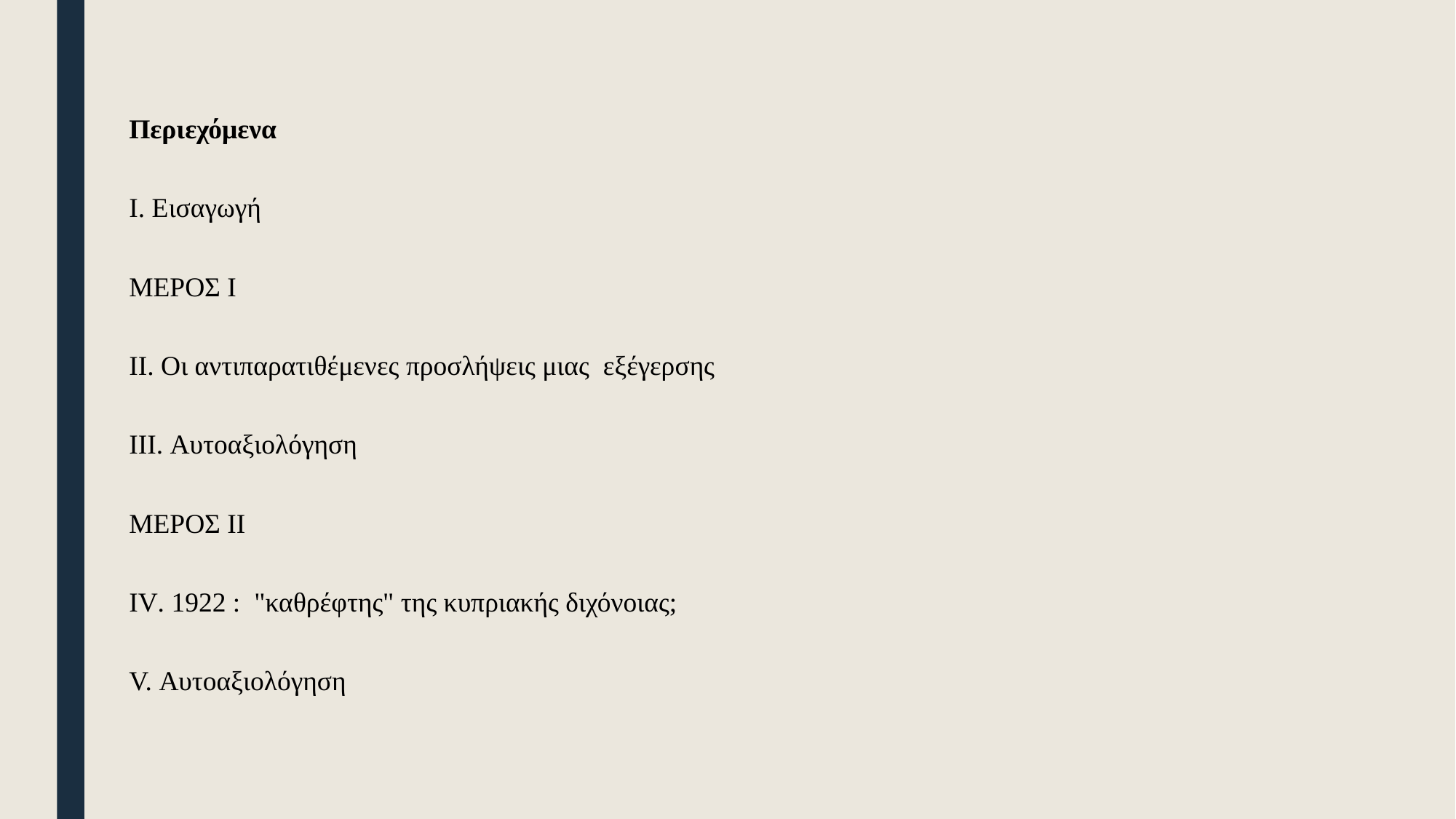

Περιεχόμενα

Ι. Εισαγωγή

ΜΕΡΟΣ Ι

ΙΙ. Οι αντιπαρατιθέμενες προσλήψεις μιας  εξέγερσης

ΙΙΙ. Αυτοαξιολόγηση

ΜΕΡΟΣ ΙΙ

ΙV. 1922 :  "καθρέφτης" της κυπριακής διχόνοιας;

V. Αυτοαξιολόγηση